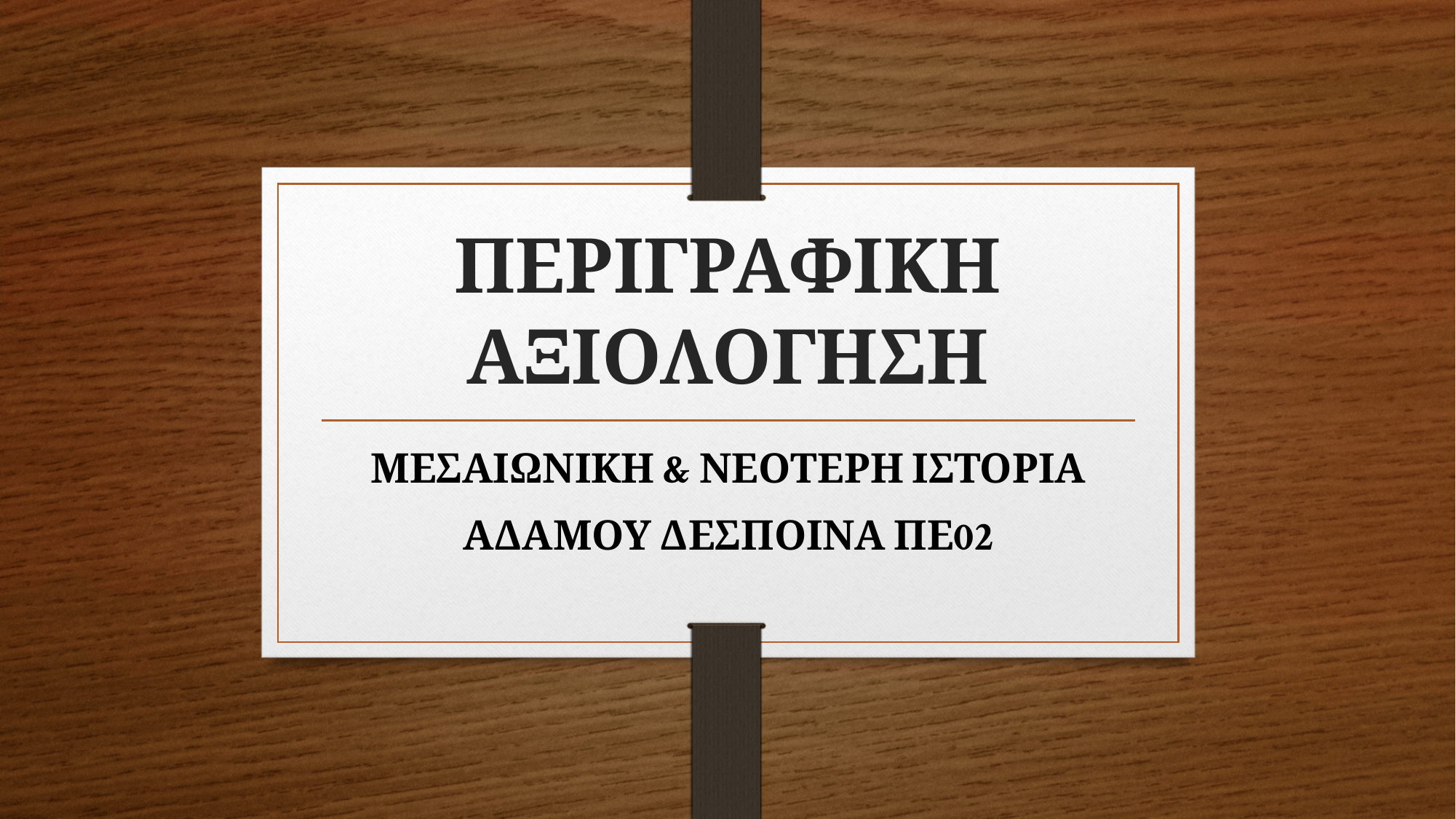

# ΠΕΡΙΓΡΑΦΙΚΗ ΑΞΙΟΛΟΓΗΣΗ
ΜΕΣΑΙΩΝΙΚΗ & ΝΕΟΤΕΡΗ ΙΣΤΟΡΙΑ
ΑΔΑΜΟΥ ΔΕΣΠΟΙΝΑ ΠΕ02